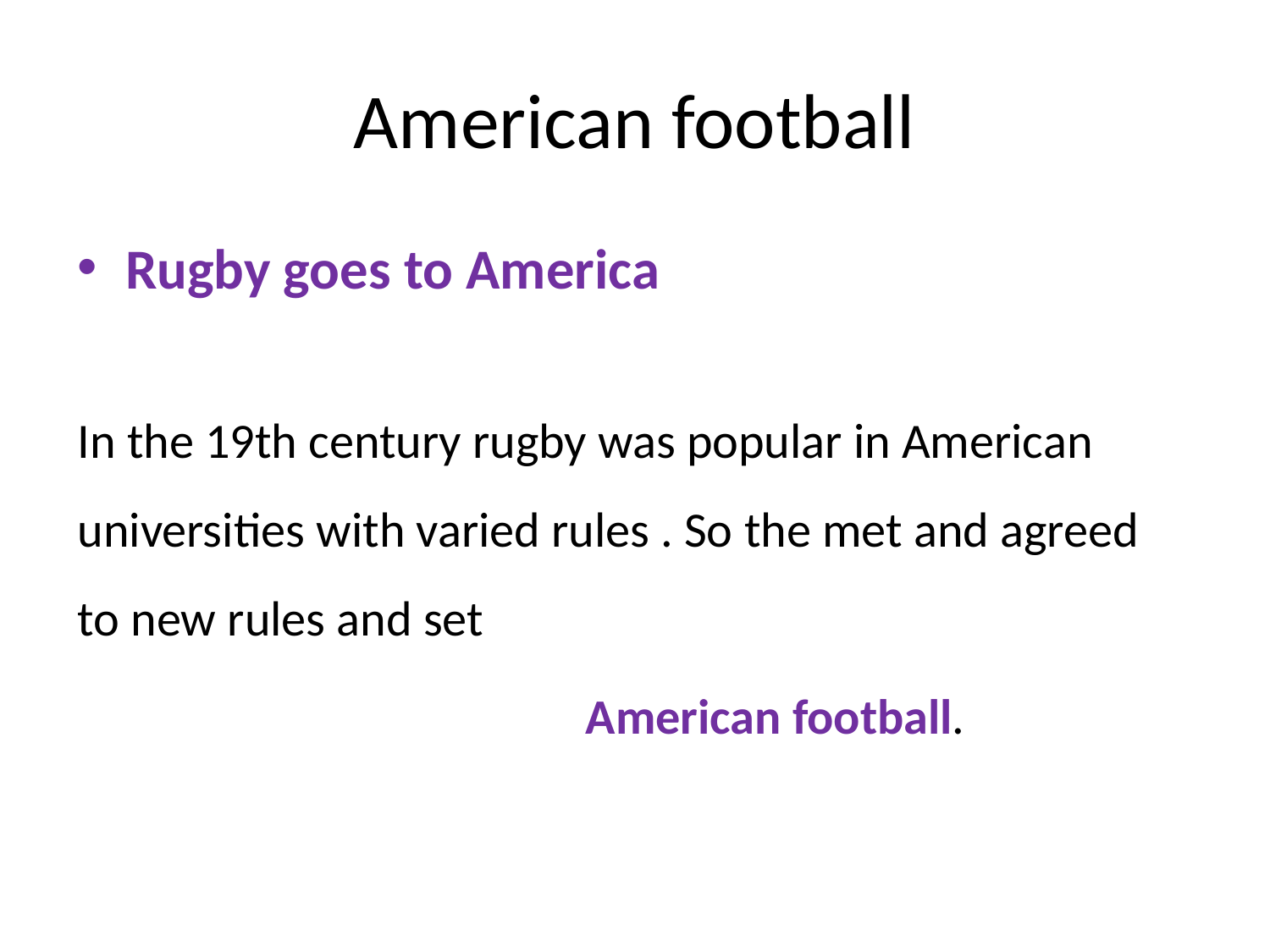

# American football
Rugby goes to America

In the 19th century rugby was popular in American universities with varied rules . So the met and agreed  to new rules and set
				American football.